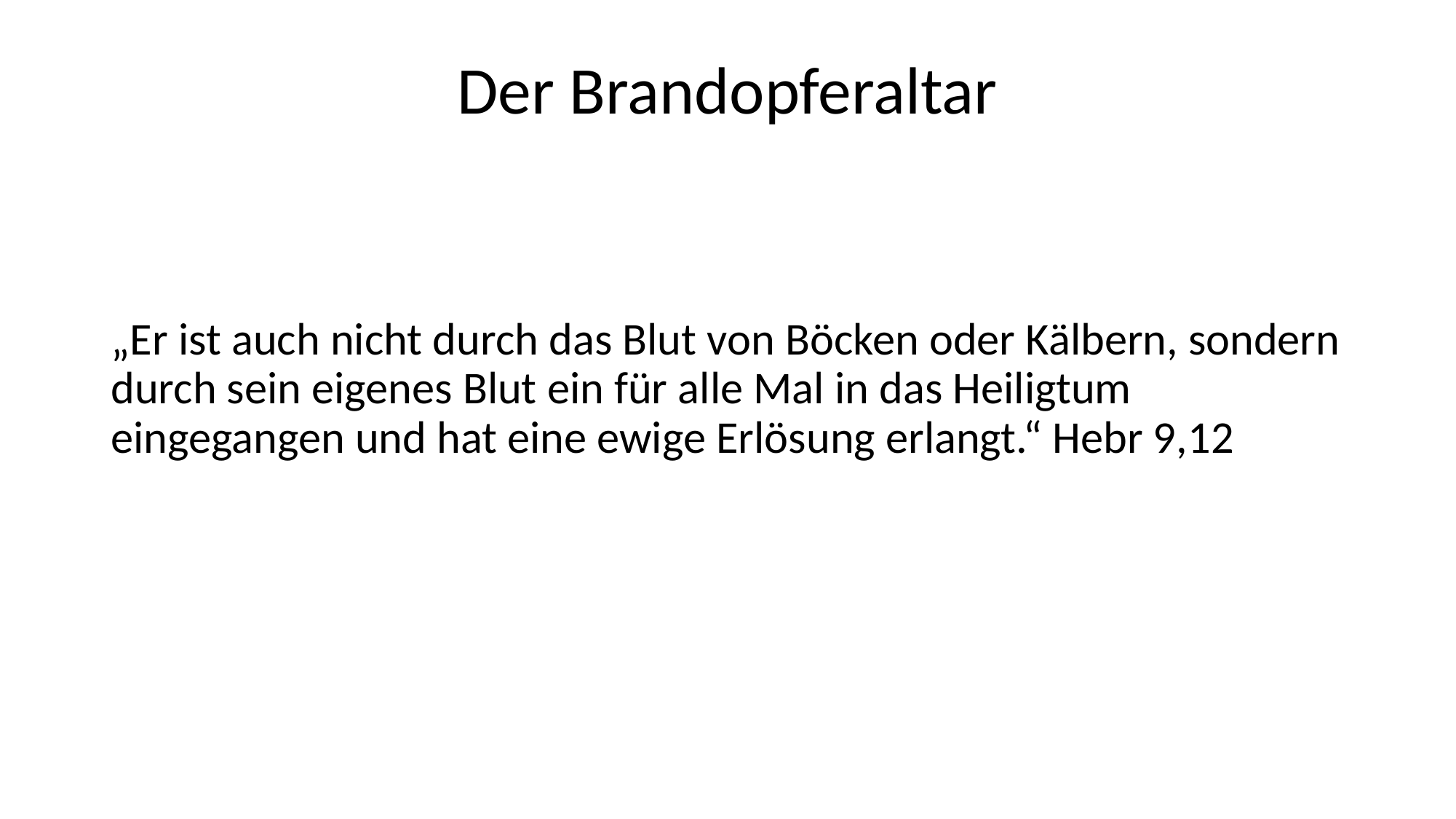

# Der Brandopferaltar
„Er ist auch nicht durch das Blut von Böcken oder Kälbern, sondern durch sein eigenes Blut ein für alle Mal in das Heiligtum eingegangen und hat eine ewige Erlösung erlangt.“ Hebr 9,12